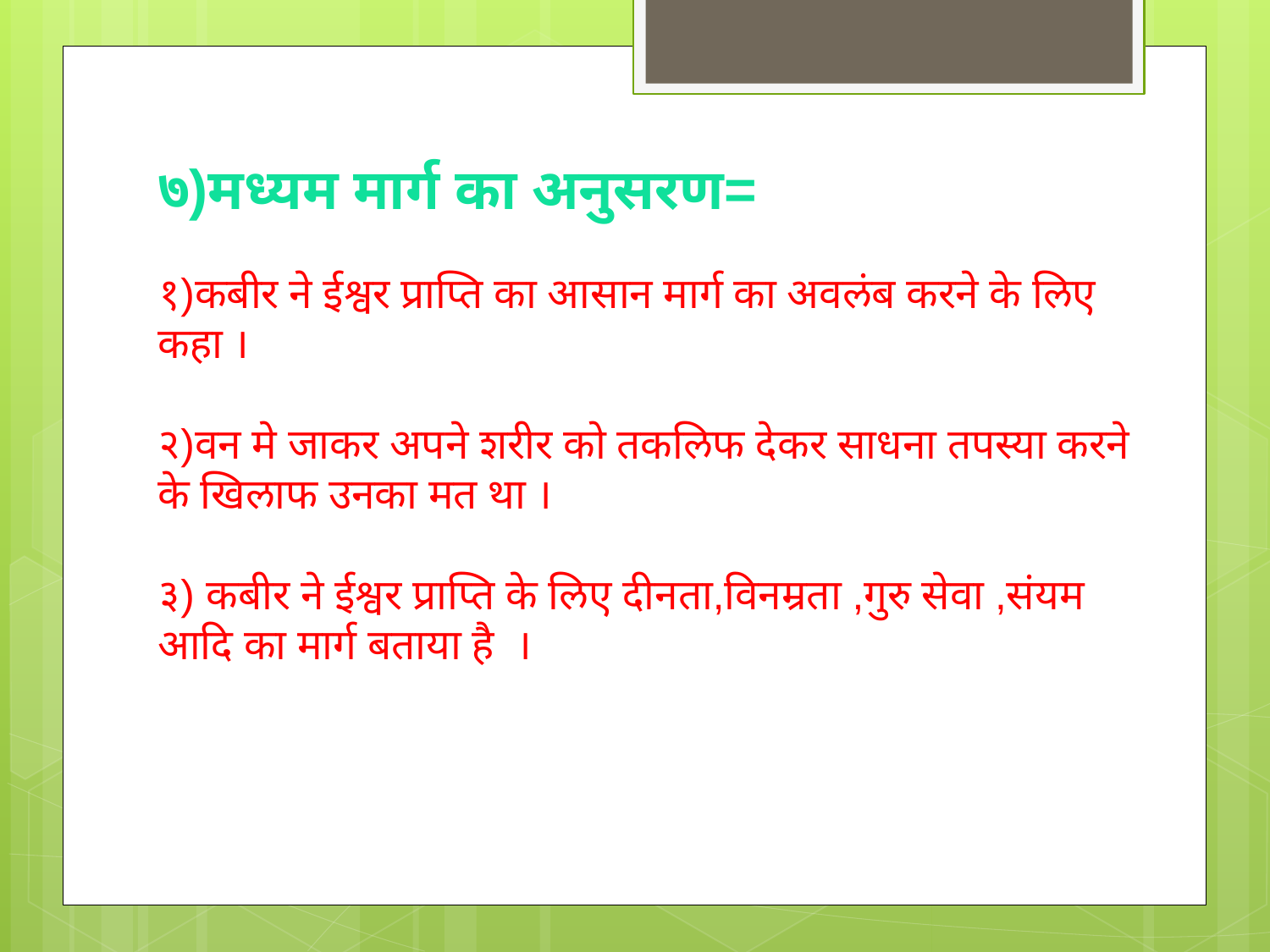

# ७)मध्यम मार्ग का अनुसरण= १)कबीर ने ईश्वर प्राप्ति का आसान मार्ग का अवलंब करने के लिए कहा । २)वन मे जाकर अपने शरीर को तकलिफ देकर साधना तपस्या करने के खिलाफ उनका मत था । ३) कबीर ने ईश्वर प्राप्ति के लिए दीनता,विनम्रता ,गुरु सेवा ,संयम आदि का मार्ग बताया है  ।